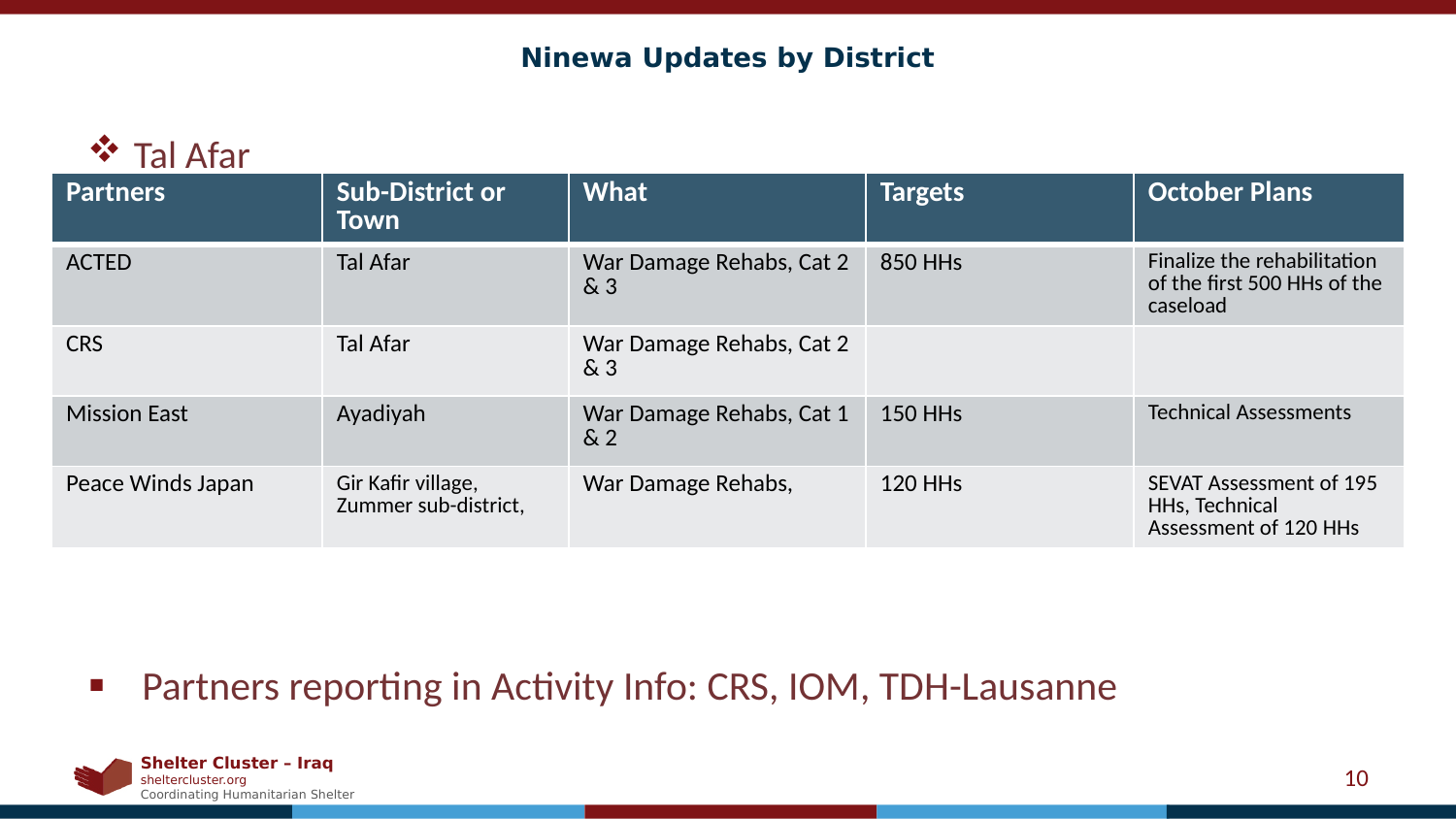

# Ninewa Updates by District
Tal Afar
| Partners | Sub-District or Town | What | Targets | October Plans |
| --- | --- | --- | --- | --- |
| ACTED | Tal Afar | War Damage Rehabs, Cat 2 & 3 | 850 HHs | Finalize the rehabilitation of the first 500 HHs of the caseload |
| CRS | Tal Afar | War Damage Rehabs, Cat 2 & 3 |  |  |
| Mission East | Ayadiyah | War Damage Rehabs, Cat 1 & 2 | 150 HHs | Technical Assessments |
| Peace Winds Japan | Gir Kafir village, Zummer sub-district, | War Damage Rehabs, | 120 HHs | SEVAT Assessment of 195 HHs, Technical Assessment of 120 HHs |
Partners reporting in Activity Info: CRS, IOM, TDH-Lausanne
10